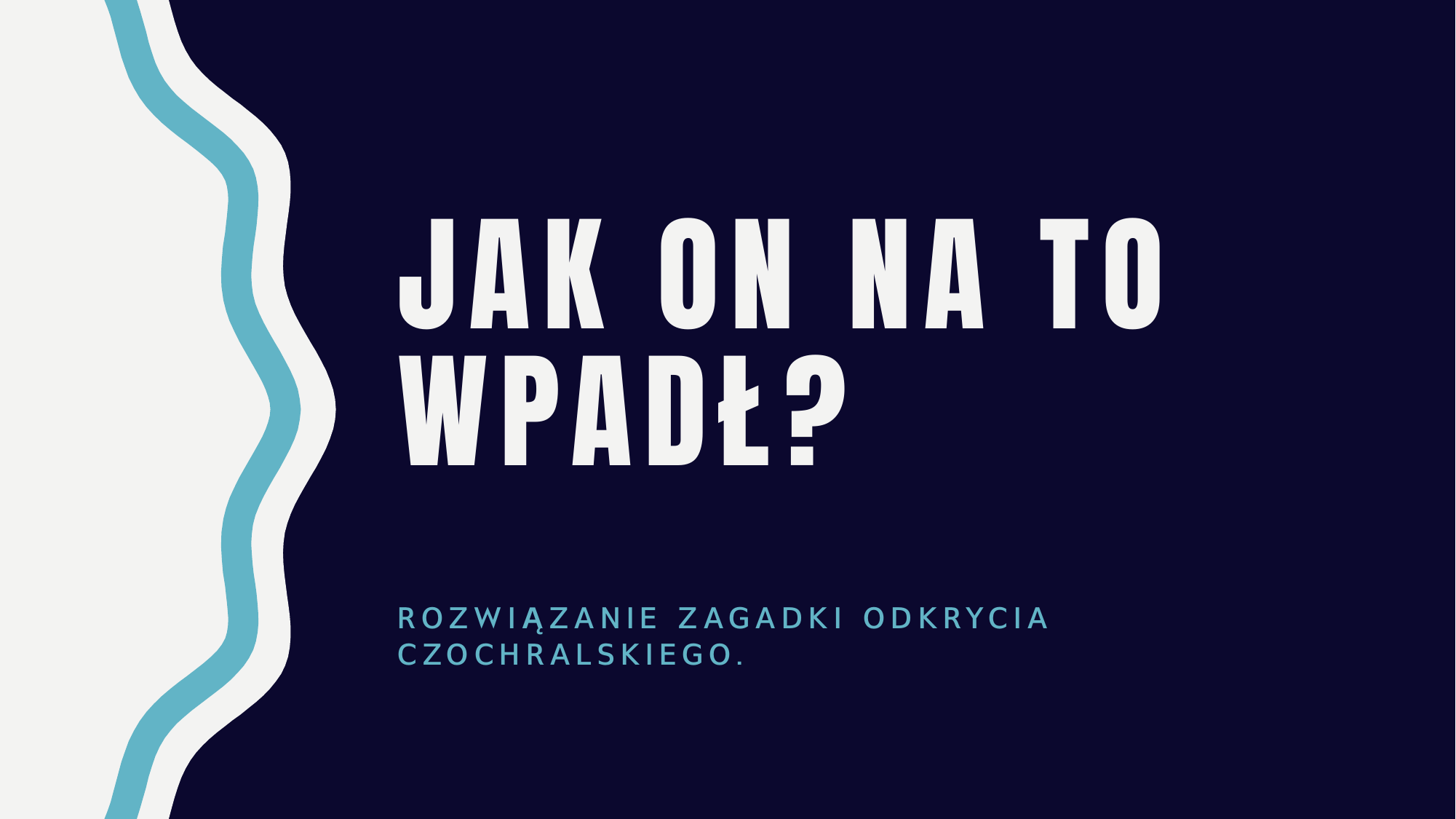

# Jak on na to wpadł?
Rozwiązanie zagadki odkrycia czochralskiego.